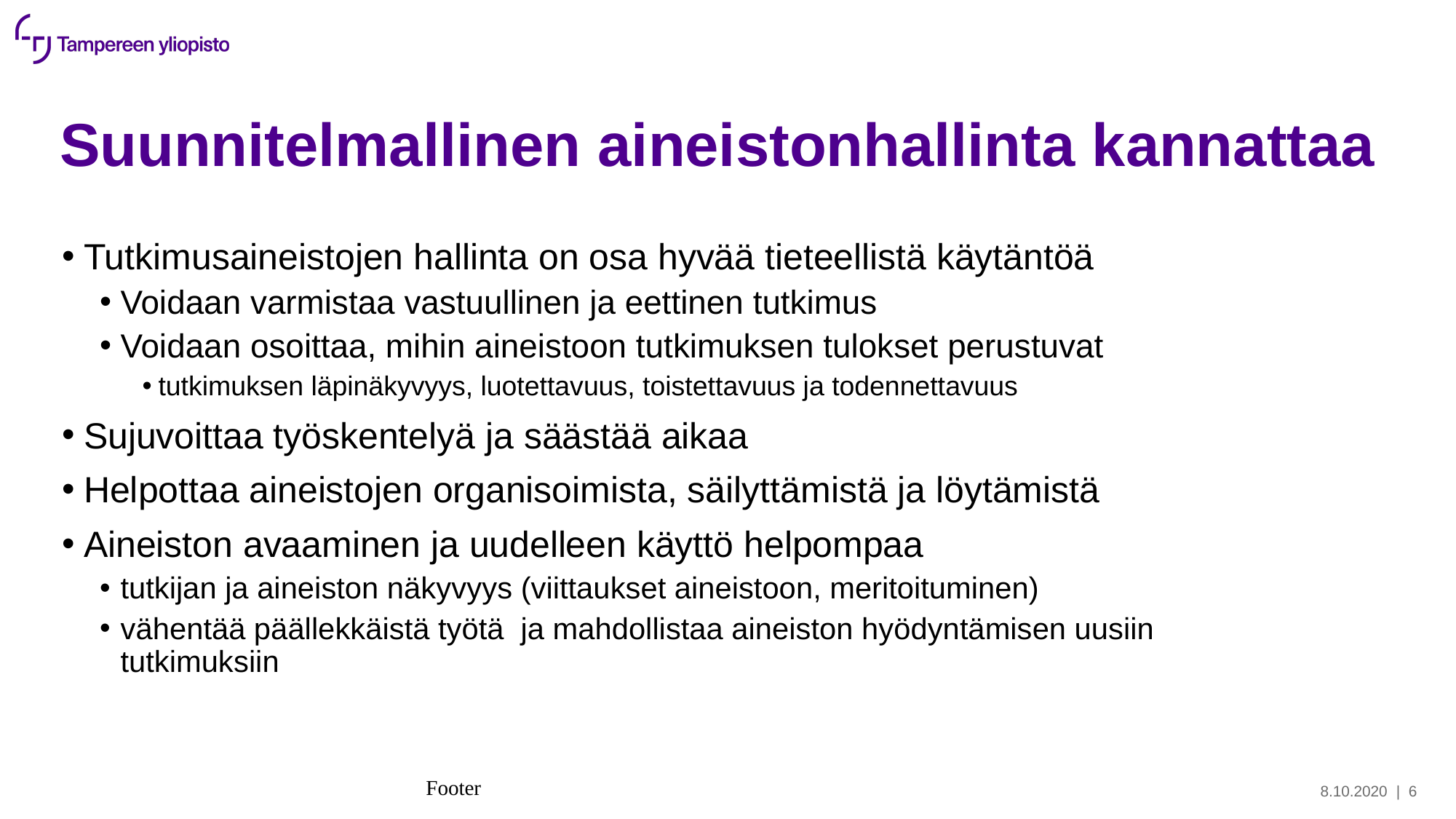

8.10.2020
# Suunnitelmallinen aineistonhallinta kannattaa
Tutkimusaineistojen hallinta on osa hyvää tieteellistä käytäntöä
Voidaan varmistaa vastuullinen ja eettinen tutkimus
Voidaan osoittaa, mihin aineistoon tutkimuksen tulokset perustuvat
tutkimuksen läpinäkyvyys, luotettavuus, toistettavuus ja todennettavuus
Sujuvoittaa työskentelyä ja säästää aikaa
Helpottaa aineistojen organisoimista, säilyttämistä ja löytämistä
Aineiston avaaminen ja uudelleen käyttö helpompaa
tutkijan ja aineiston näkyvyys (viittaukset aineistoon, meritoituminen)
vähentää päällekkäistä työtä  ja mahdollistaa aineiston hyödyntämisen uusiin tutkimuksiin
Footer
|  6